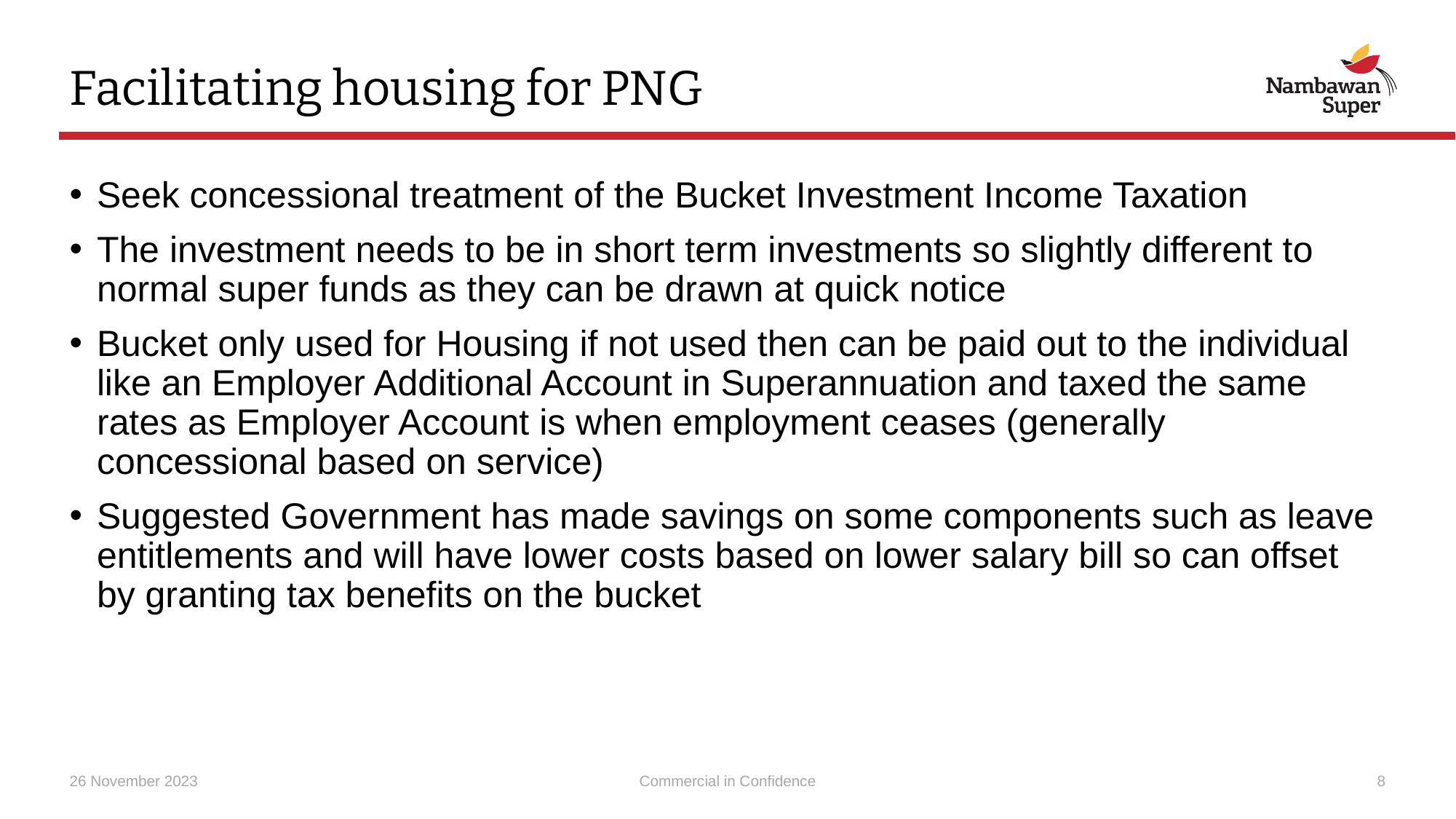

# Facilitating housing for PNG
Seek concessional treatment of the Bucket Investment Income Taxation
The investment needs to be in short term investments so slightly different to normal super funds as they can be drawn at quick notice
Bucket only used for Housing if not used then can be paid out to the individual like an Employer Additional Account in Superannuation and taxed the same rates as Employer Account is when employment ceases (generally concessional based on service)
Suggested Government has made savings on some components such as leave entitlements and will have lower costs based on lower salary bill so can offset by granting tax benefits on the bucket

26 November 2023
Commercial in Confidence
8